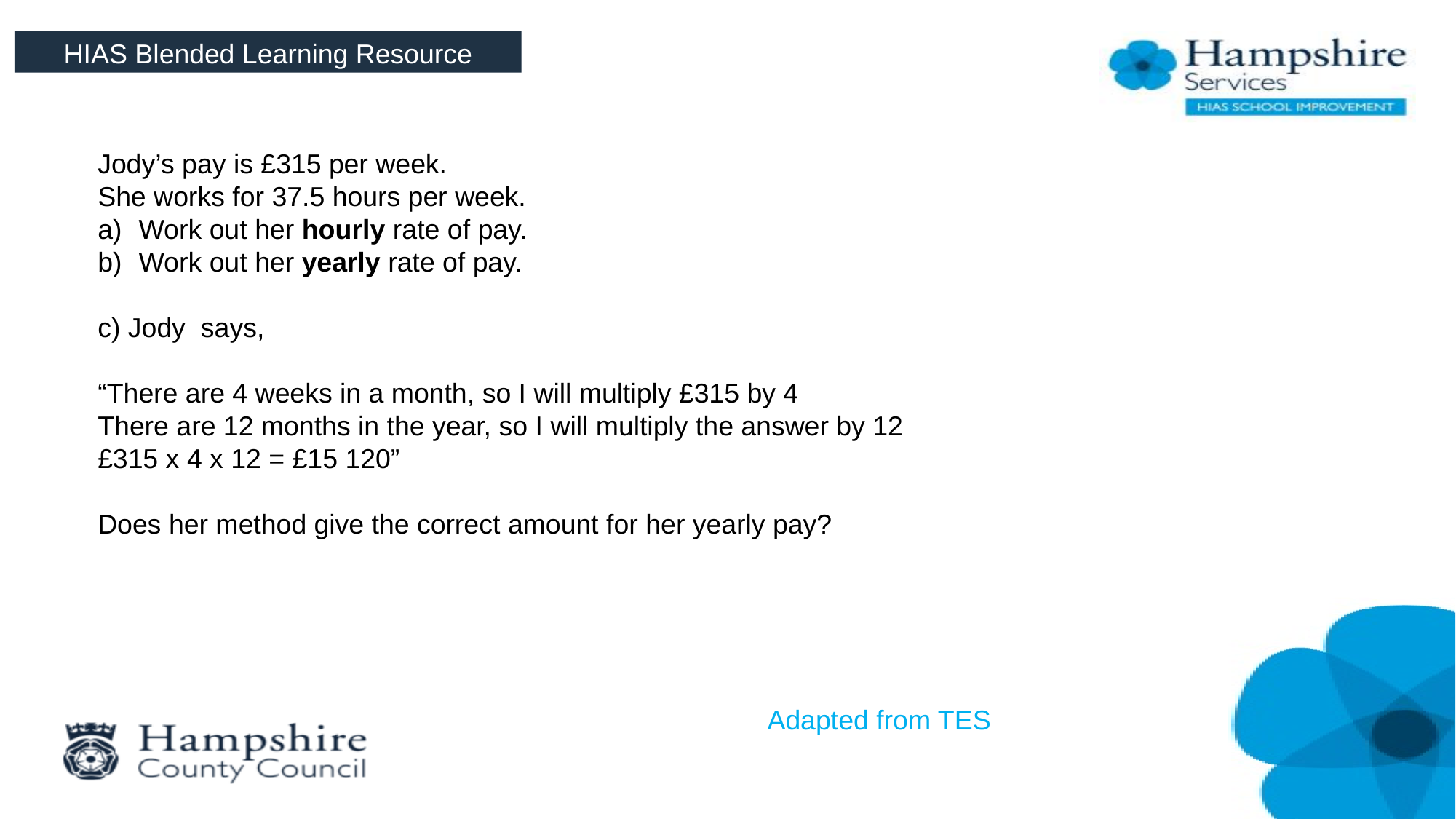

HIAS Blended Learning Resource
Jody’s pay is £315 per week.
She works for 37.5 hours per week.
Work out her hourly rate of pay.
Work out her yearly rate of pay.

c) Jody  says,

“There are 4 weeks in a month, so I will multiply £315 by 4
There are 12 months in the year, so I will multiply the answer by 12
£315 x 4 x 12 = £15 120”

Does her method give the correct amount for her yearly pay?
Adapted from TES